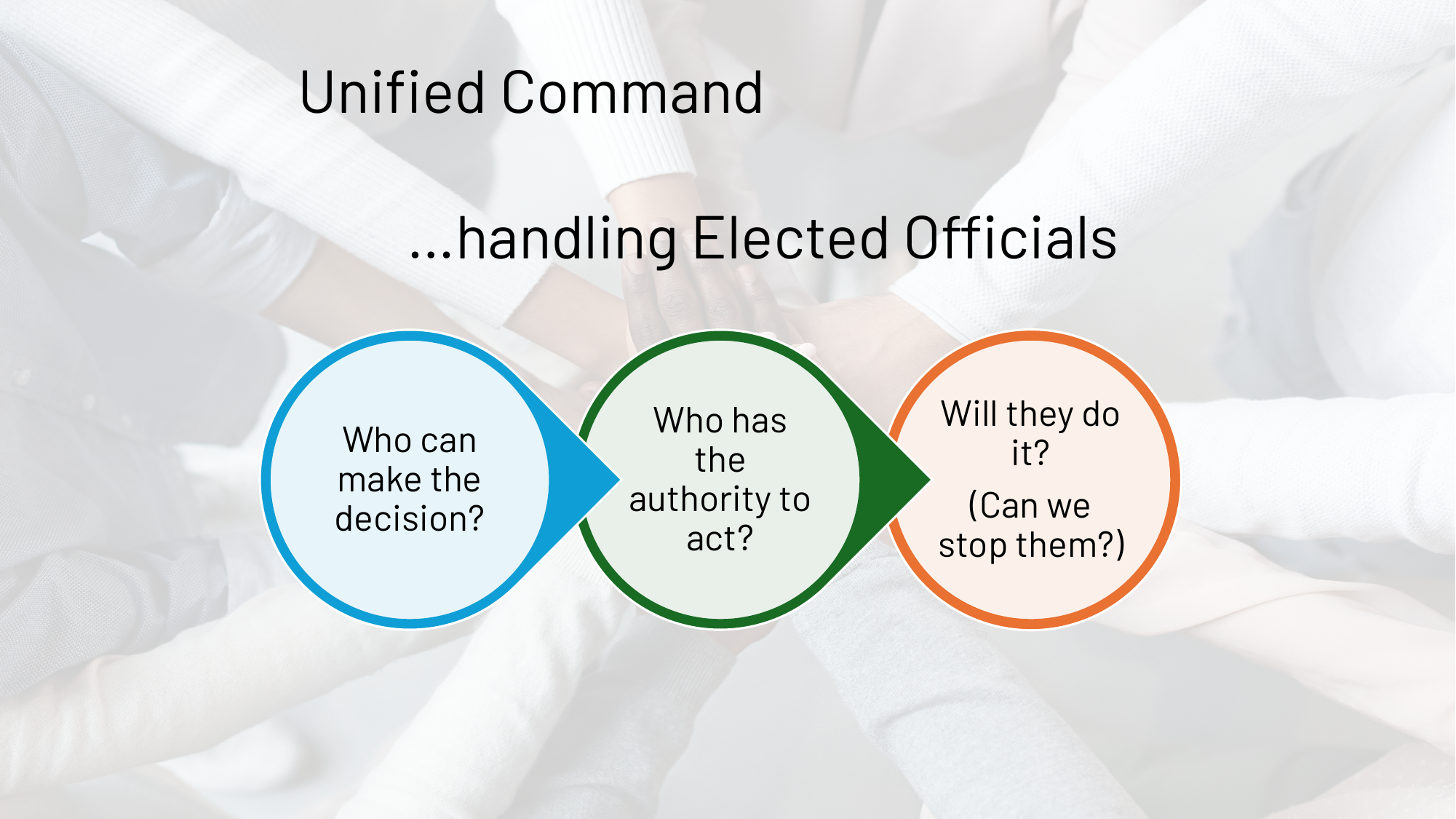

Unified Command

	…handling Elected Officials
Will they do it?
(Can we stop them?)
Who has the authority to act?
Who can make the decision?